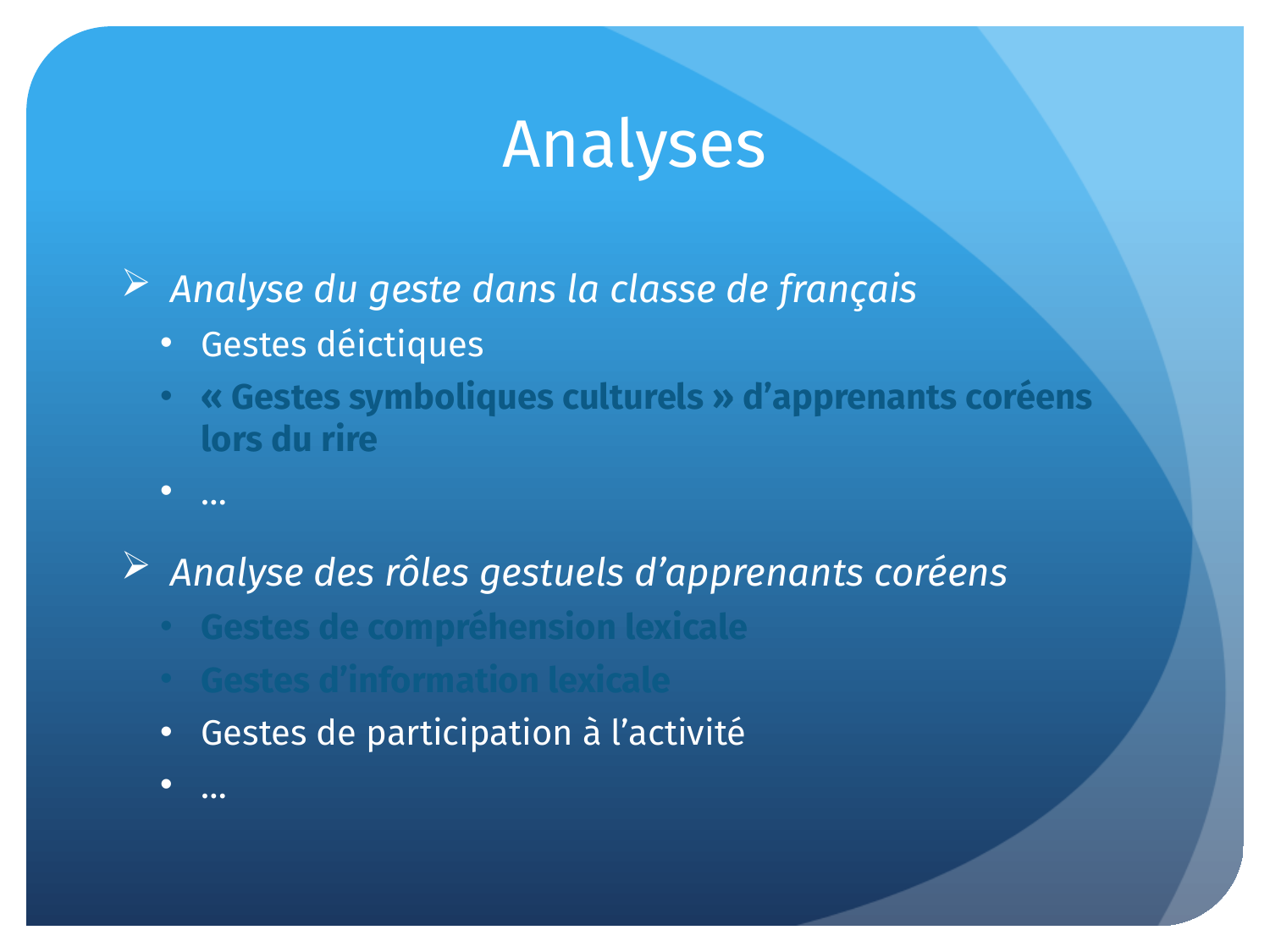

# Analyses
 Analyse du geste dans la classe de français
Gestes déictiques
« Gestes symboliques culturels » d’apprenants coréens lors du rire
…
 Analyse des rôles gestuels d’apprenants coréens
Gestes de compréhension lexicale
Gestes d’information lexicale
Gestes de participation à l’activité
…